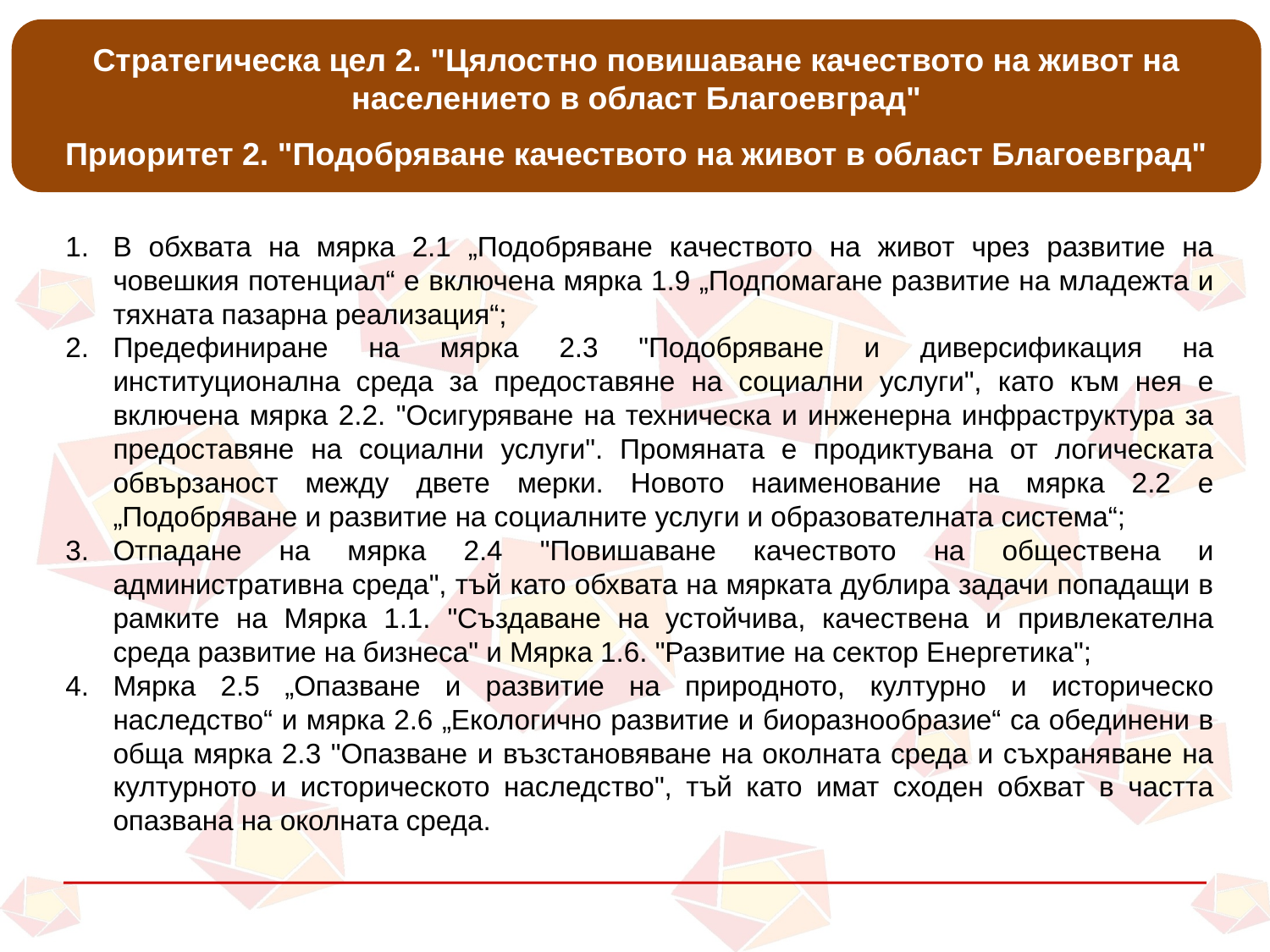

Стратегическа цел 2. "Цялостно повишаване качеството на живот на населението в област Благоевград"
Приоритет 2. "Подобряване качеството на живот в област Благоевград"
В обхвата на мярка 2.1 „Подобряване качеството на живот чрез развитие на човешкия потенциал“ е включена мярка 1.9 „Подпомагане развитие на младежта и тяхната пазарна реализация“;
Предeфиниране на мярка 2.3 "Подобряване и диверсификация на институционална среда за предоставяне на социални услуги", като към нея е включена мярка 2.2. "Осигуряване на техническа и инженерна инфраструктура за предоставяне на социални услуги". Промяната е продиктувана от логическата обвързаност между двете мерки. Новото наименование на мярка 2.2 е „Подобряване и развитие на социалните услуги и образователната система“;
Отпадане на мярка 2.4 "Повишаване качеството на обществена и административна среда", тъй като обхвата на мярката дублира задачи попадащи в рамките на Мярка 1.1. "Създаване на устойчива, качествена и привлекателна среда развитие на бизнеса" и Мярка 1.6. "Развитие на сектор Енергетика";
Мярка 2.5 „Опазване и развитие на природното, културно и историческо наследство“ и мярка 2.6 „Екологично развитие и биоразнообразие“ са обединени в обща мярка 2.3 "Опазване и възстановяване на околната среда и съхраняване на културното и историческото наследство", тъй като имат сходен обхват в частта опазвана на околната среда.